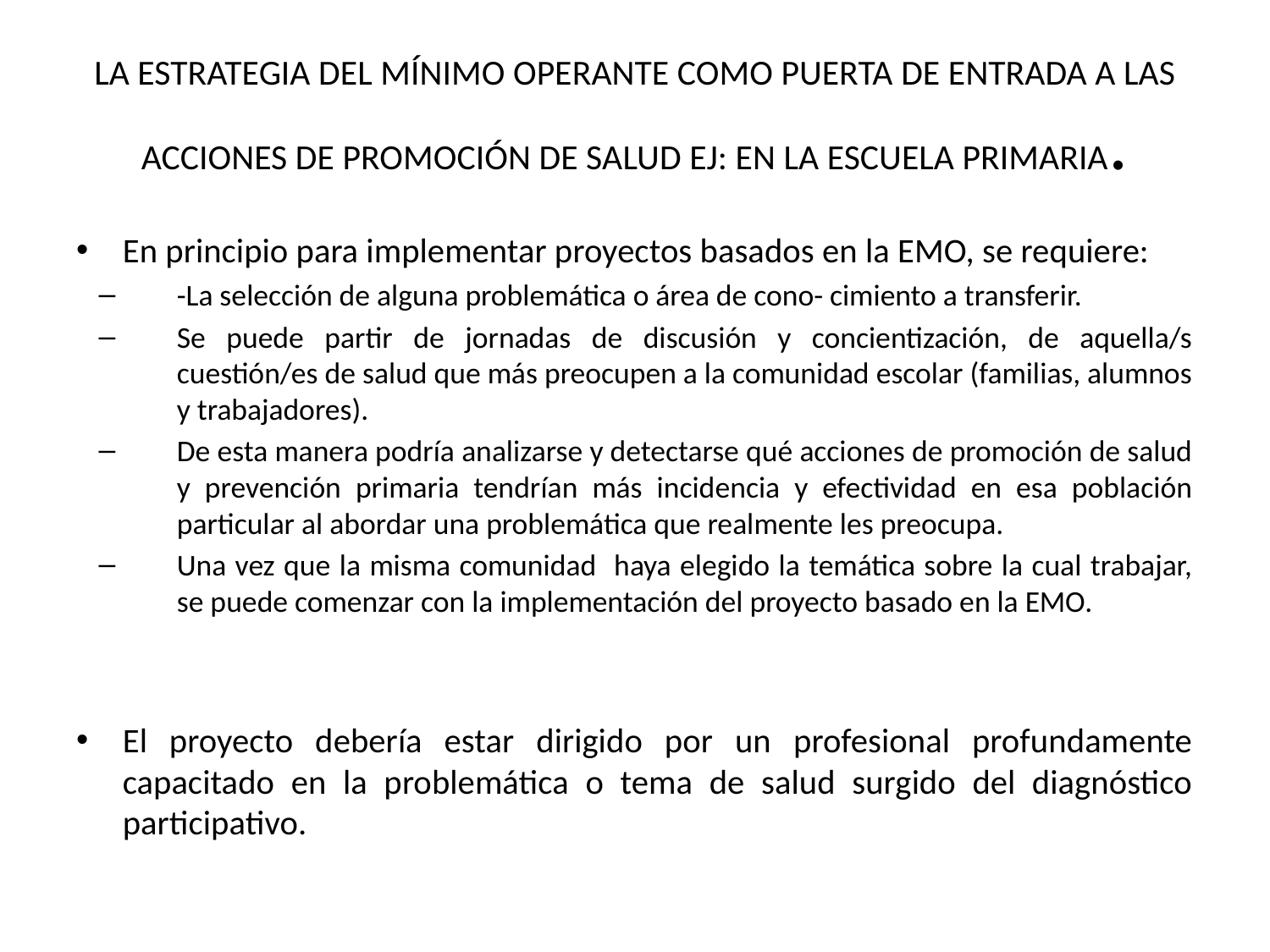

# LA ESTRATEGIA DEL MÍNIMO OPERANTE COMO PUERTA DE ENTRADA A LAS ACCIONES DE PROMOCIÓN DE SALUD EJ: EN LA ESCUELA PRIMARIA.
En principio para implementar proyectos basados en la EMO, se requiere:
-La selección de alguna problemática o área de cono- cimiento a transferir.
Se puede partir de jornadas de discusión y concientización, de aquella/s cuestión/es de salud que más preocupen a la comunidad escolar (familias, alumnos y trabajadores).
De esta manera podría analizarse y detectarse qué acciones de promoción de salud y prevención primaria tendrían más incidencia y efectividad en esa población particular al abordar una problemática que realmente les preocupa.
Una vez que la misma comunidad  haya elegido la temática sobre la cual trabajar, se puede comenzar con la implementación del proyecto basado en la EMO.

El proyecto debería estar dirigido por un profesional profundamente capacitado en la problemática o tema de salud surgido del diagnóstico participativo.